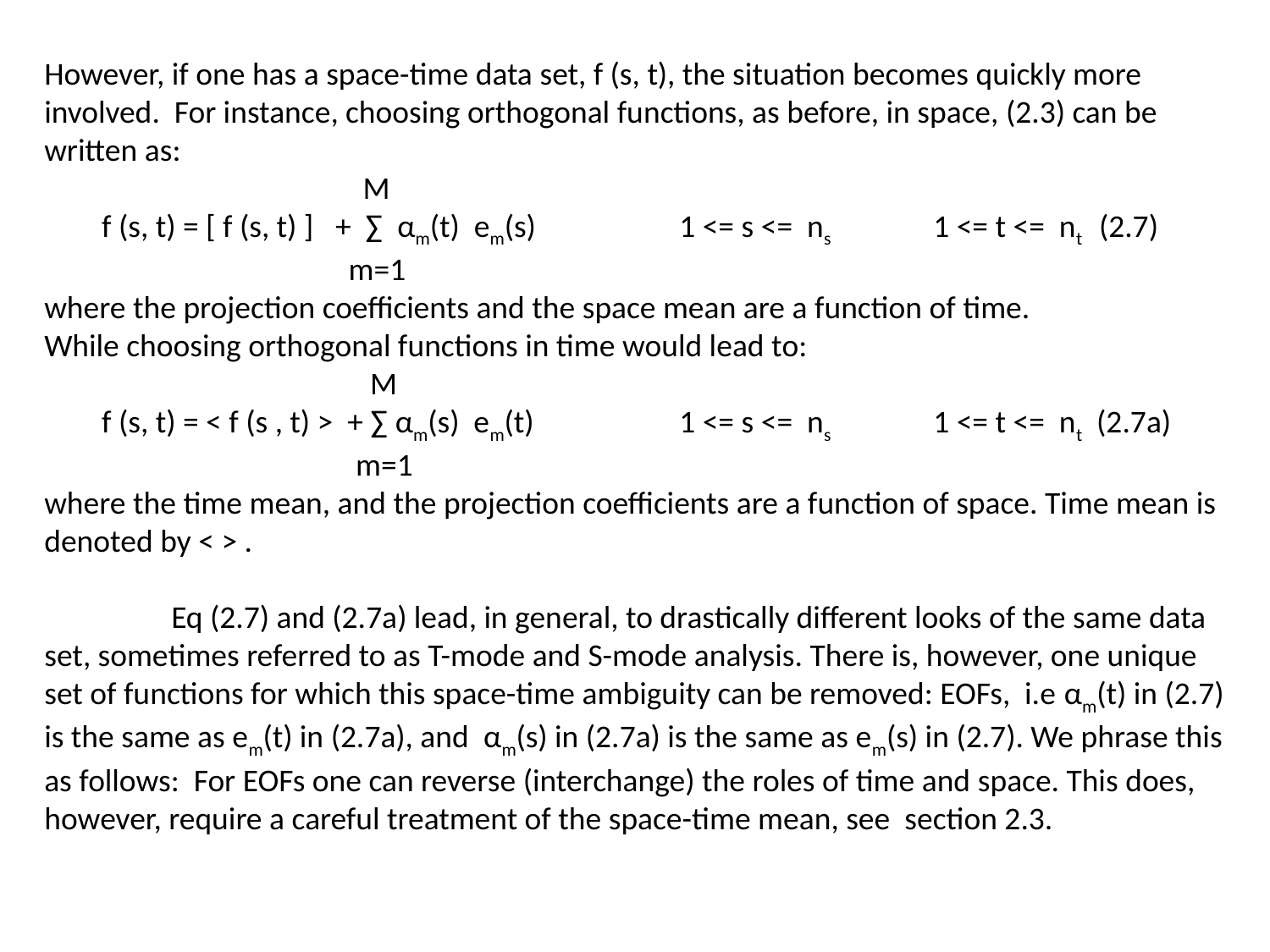

However, if one has a space-time data set, f (s, t), the situation becomes quickly more involved.  For instance, choosing orthogonal functions, as before, in space, (2.3) can be written as:
		         M
        f (s, t) = [ f (s, t) ]   +  ∑  αm(t)  em(s)		1 <= s <=  ns 	1 <= t <=  nt    (2.7)
		       m=1
where the projection coefficients and the space mean are a function of time.
While choosing orthogonal functions in time would lead to:
	 	          M
        f (s, t) = < f (s , t) >  + ∑ αm(s)  em(t)		1 <= s <=  ns 	1 <= t <=  nt  (2.7a)
		        m=1
where the time mean, and the projection coefficients are a function of space. Time mean is denoted by < > .

	Eq (2.7) and (2.7a) lead, in general, to drastically different looks of the same data set, sometimes referred to as T-mode and S-mode analysis. There is, however, one unique set of functions for which this space-time ambiguity can be removed: EOFs,  i.e αm(t) in (2.7) is the same as em(t) in (2.7a), and  αm(s) in (2.7a) is the same as em(s) in (2.7). We phrase this as follows:  For EOFs one can reverse (interchange) the roles of time and space. This does, however, require a careful treatment of the space-time mean, see  section 2.3.